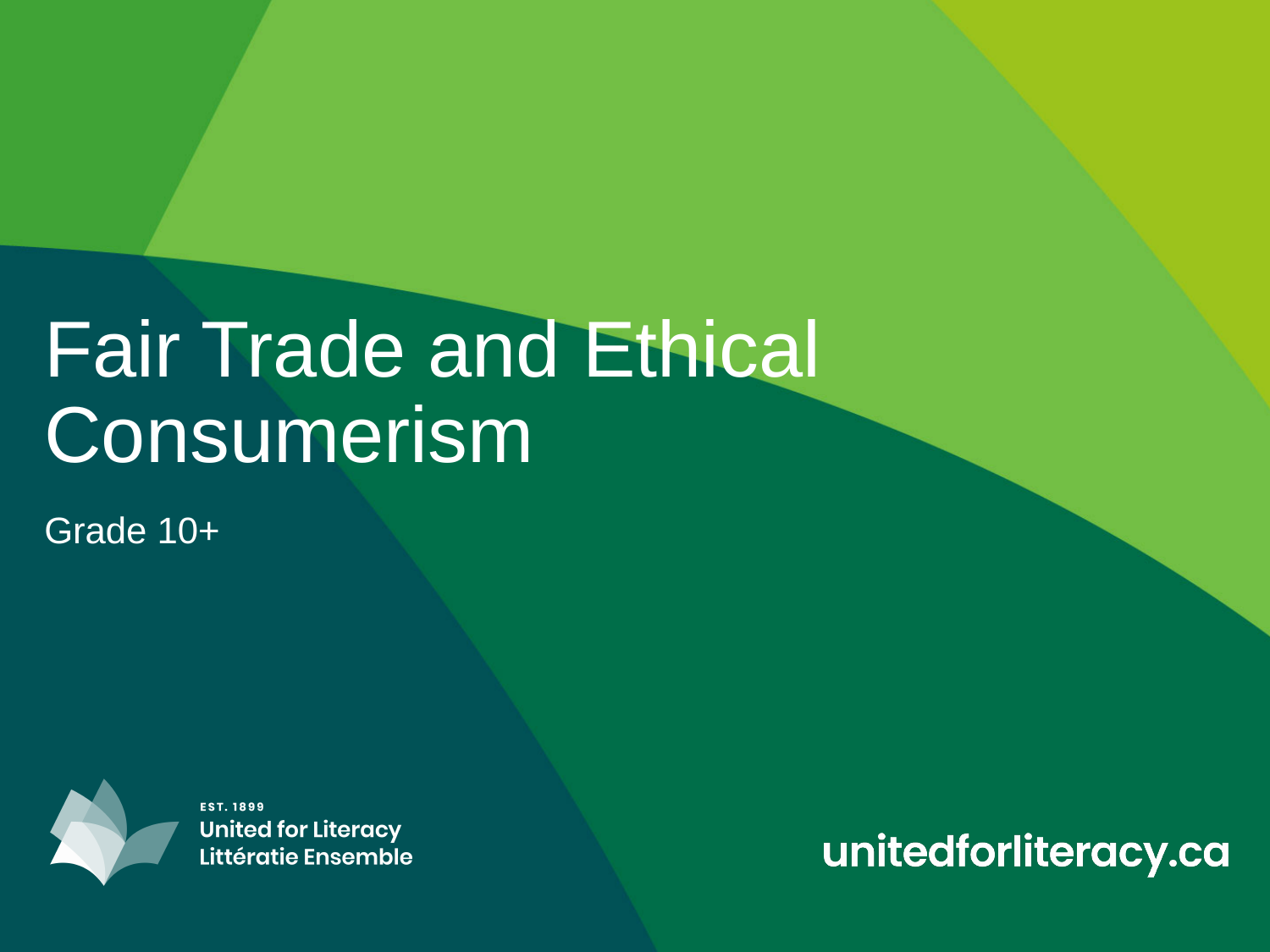

# Fair Trade and Ethical Consumerism
Grade 10+